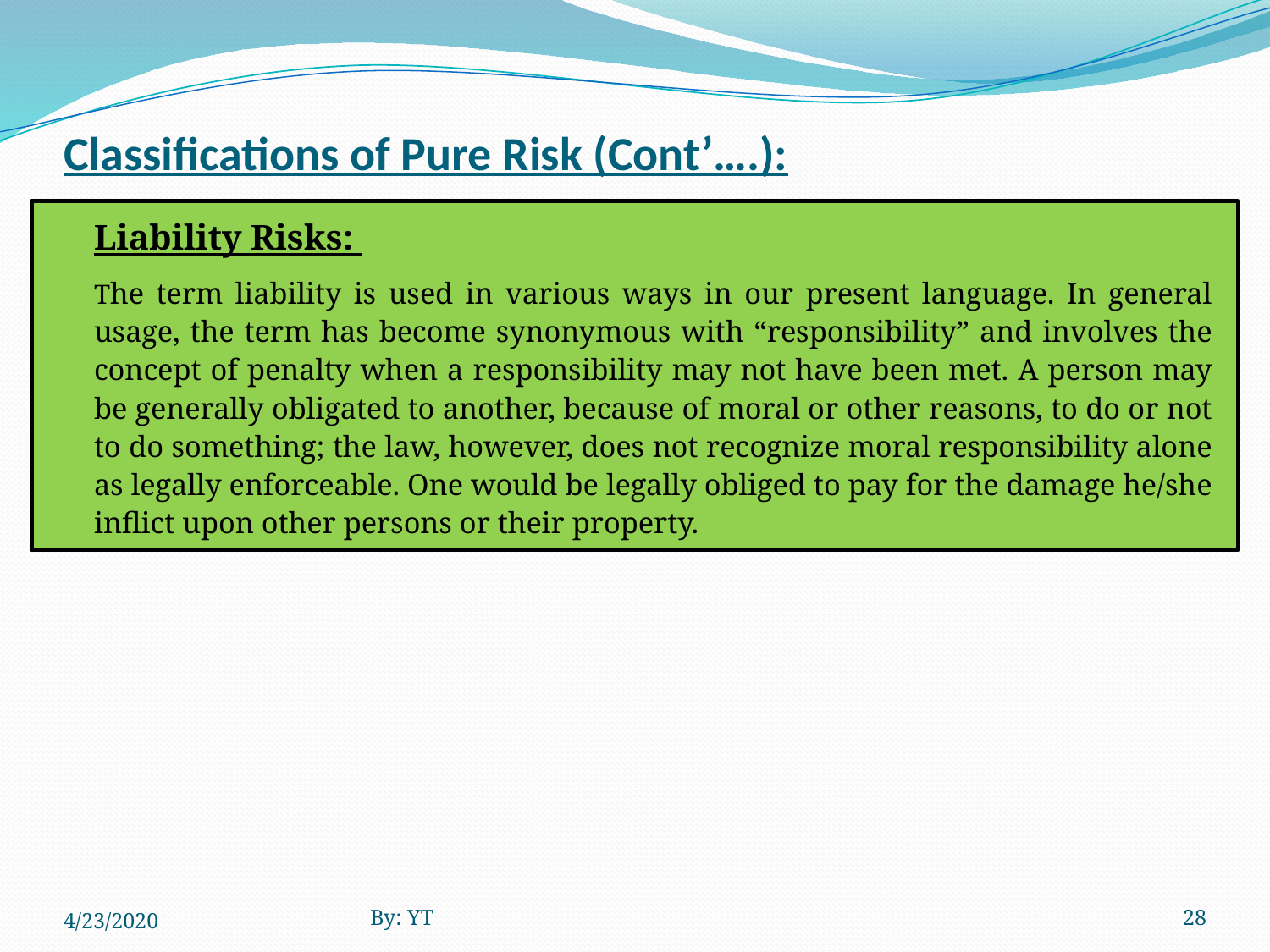

# Classifications of Pure Risk (Cont’….):
	Liability Risks:
	The term liability is used in various ways in our present language. In general usage, the term has become synonymous with “responsibility” and involves the concept of penalty when a responsibility may not have been met. A person may be generally obligated to another, because of moral or other reasons, to do or not to do something; the law, however, does not recognize moral responsibility alone as legally enforceable. One would be legally obliged to pay for the damage he/she inflict upon other persons or their property.
4/23/2020
By: YT
28